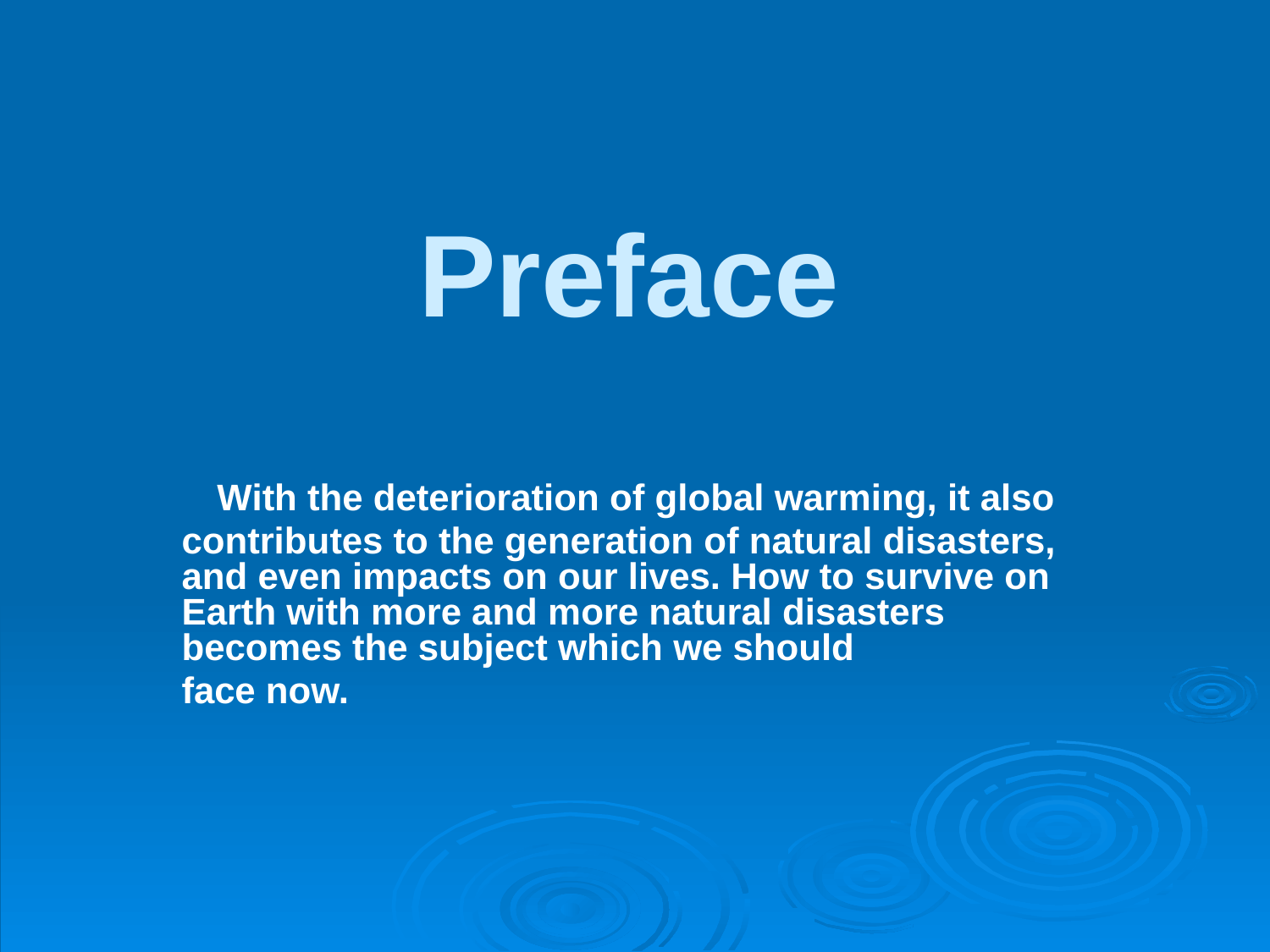

Preface
    With the deterioration of global warming, it also
contributes to the generation of natural disasters, and even impacts on our lives. How to survive on Earth with more and more natural disasters becomes the subject which we should
face now.